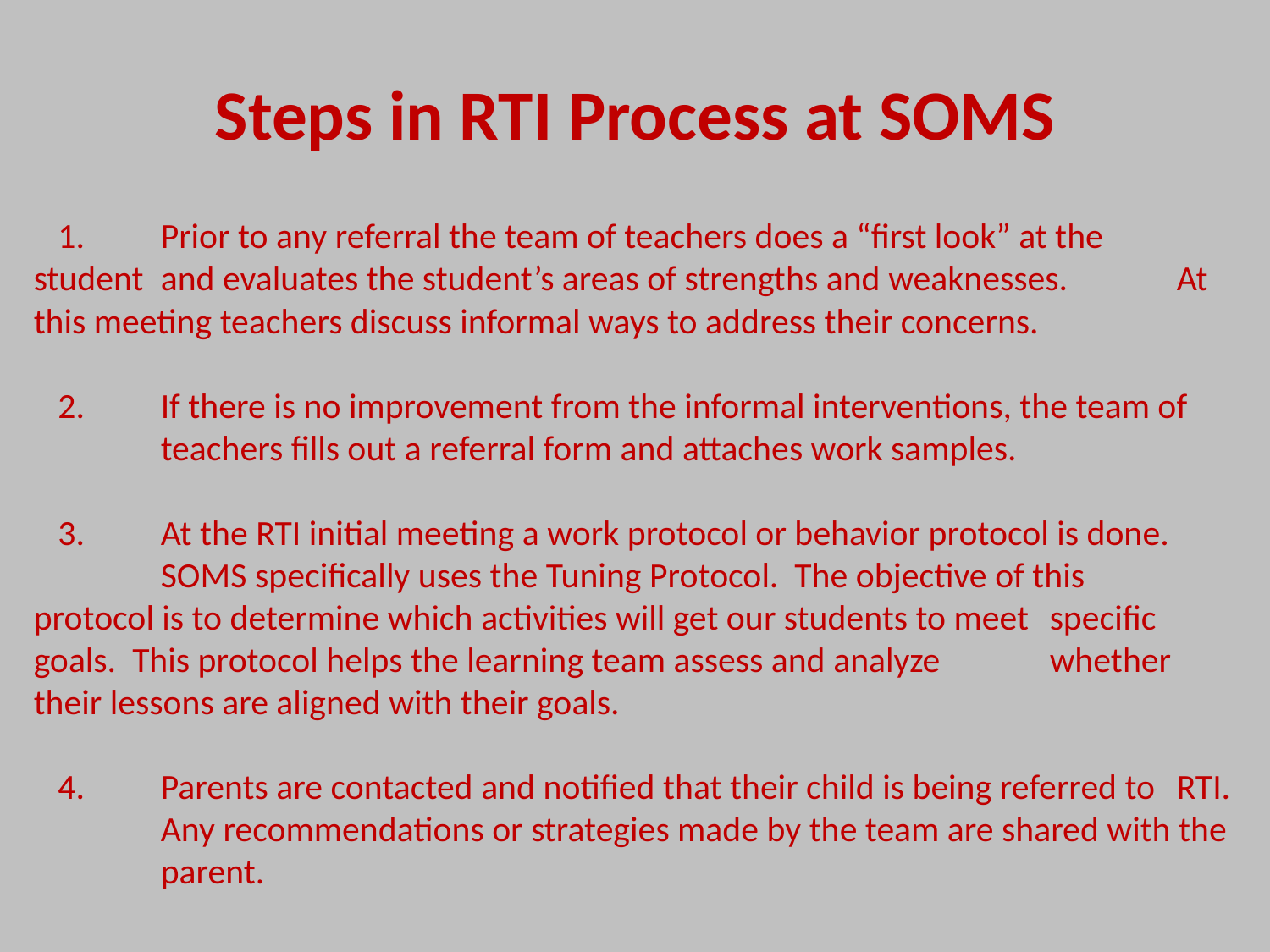

Steps in RTI Process at SOMS

   1.  	Prior to any referral the team of teachers does a “first look” at the 	student 	and evaluates the student’s areas of strengths and weaknesses.  	At this meeting teachers discuss informal ways to address their concerns.

   2.  	If there is no improvement from the informal interventions, the team of 	teachers fills out a referral form and attaches work samples.

   3.  	At the RTI initial meeting a work protocol or behavior protocol is done.  	SOMS specifically uses the Tuning Protocol.  The objective of this 	protocol is to determine which activities will get our students to meet 	specific goals.  This protocol helps the learning team assess and analyze 	whether their lessons are aligned with their goals.

   4.  	Parents are contacted and notified that their child is being referred to 	RTI.  	Any recommendations or strategies made by the team are shared with the 	parent.